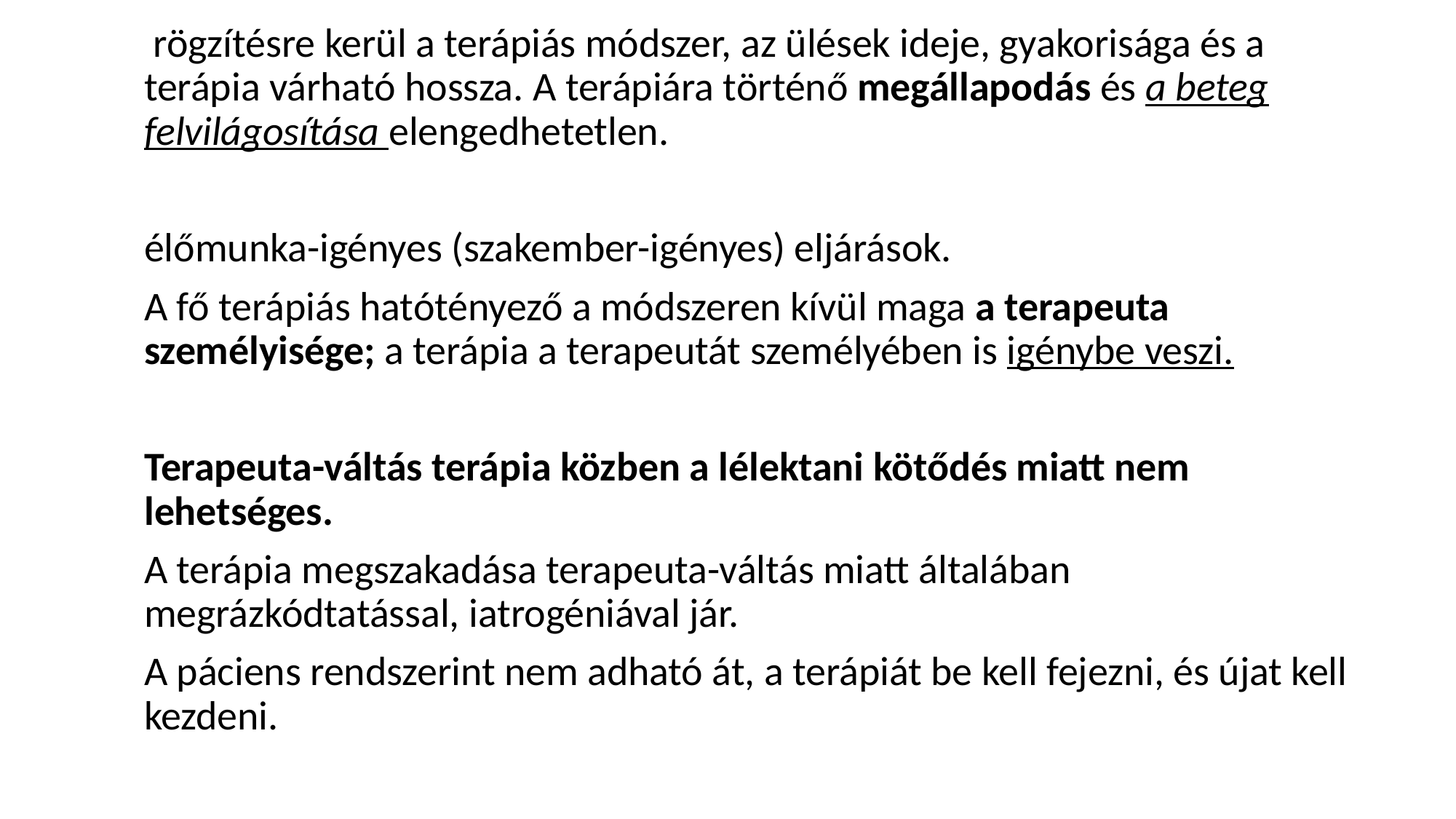

rögzítésre kerül a terápiás módszer, az ülések ideje, gyakorisága és a terápia várható hossza. A terápiára történő megállapodás és a beteg felvilágosítása elengedhetetlen.

élőmunka-igényes (szakember-igényes) eljárások.
A fő terápiás hatótényező a módszeren kívül maga a terapeuta személyisége; a terápia a terapeutát személyében is igénybe veszi.

Terapeuta-váltás terápia közben a lélektani kötődés miatt nem lehetséges.
A terápia megszakadása terapeuta-váltás miatt általában megrázkódtatással, iatrogéniával jár.
A páciens rendszerint nem adható át, a terápiát be kell fejezni, és újat kell kezdeni.

#